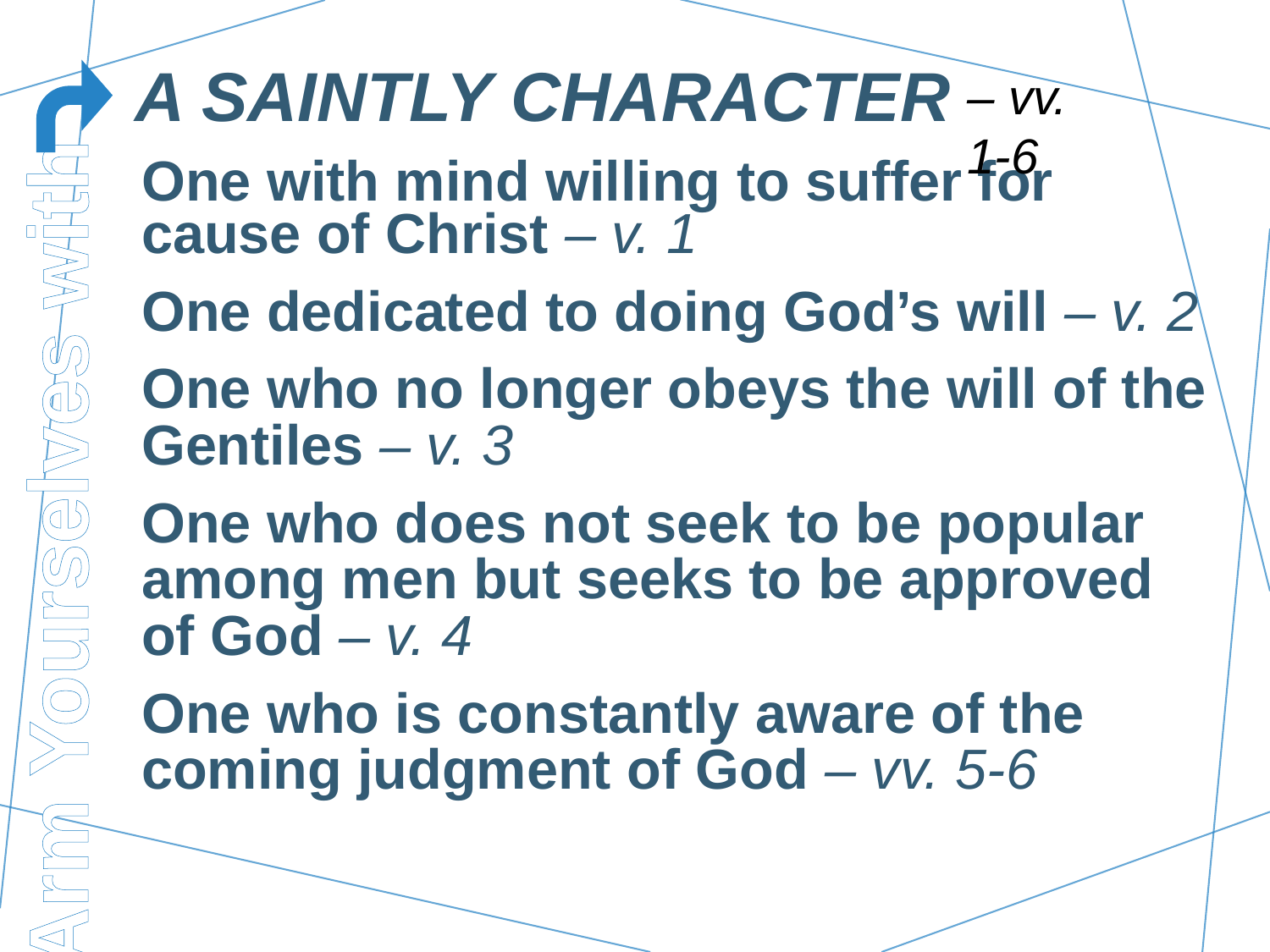

# A Saintly Character
– vv. 1-6

One with mind willing to suffer for cause of Christ – v. 1
One dedicated to doing God’s will – v. 2
One who no longer obeys the will of the Gentiles – v. 3
One who does not seek to be popular among men but seeks to be approved of God – v. 4
One who is constantly aware of the coming judgment of God – vv. 5-6

Arm Yourselves with